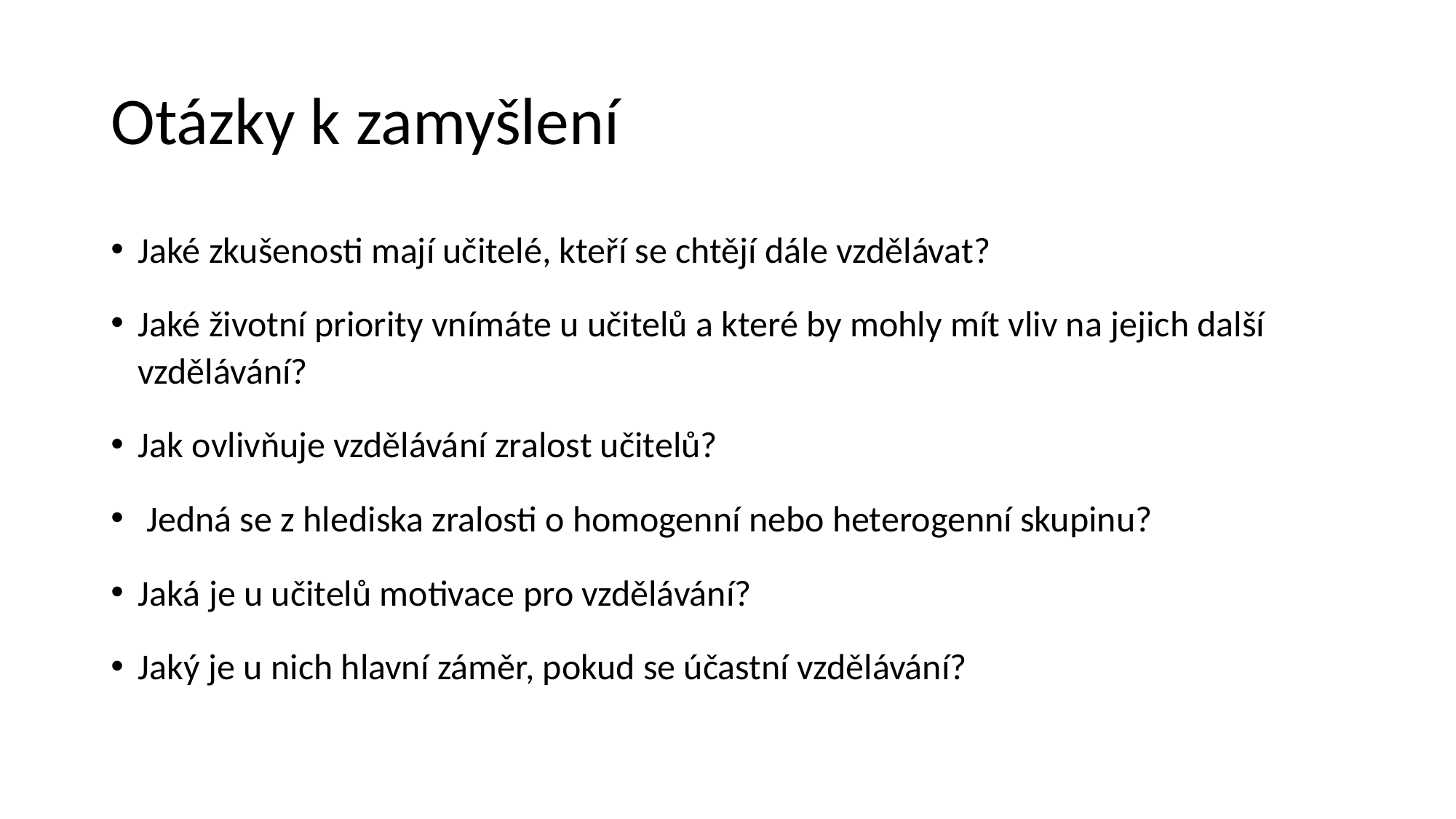

# Otázky k zamyšlení
Jaké zkušenosti mají učitelé, kteří se chtějí dále vzdělávat?
Jaké životní priority vnímáte u učitelů a které by mohly mít vliv na jejich další vzdělávání?
Jak ovlivňuje vzdělávání zralost učitelů?
 Jedná se z hlediska zralosti o homogenní nebo heterogenní skupinu?
Jaká je u učitelů motivace pro vzdělávání?
Jaký je u nich hlavní záměr, pokud se účastní vzdělávání?